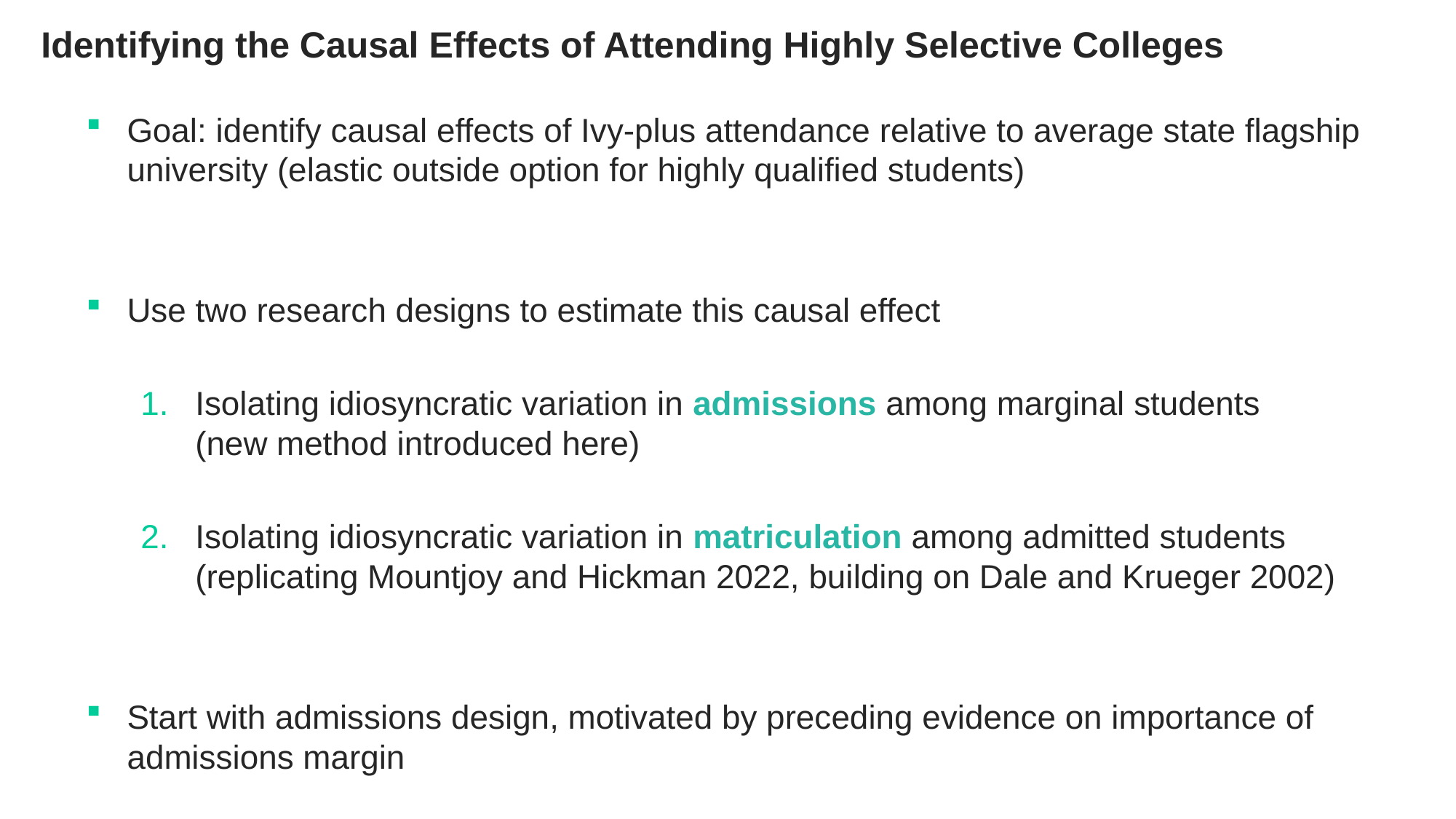

Identifying the Causal Effects of Attending Highly Selective Colleges
Goal: identify causal effects of Ivy-plus attendance relative to average state flagship university (elastic outside option for highly qualified students)

Use two research designs to estimate this causal effect

Isolating idiosyncratic variation in admissions among marginal students
(new method introduced here)

Isolating idiosyncratic variation in matriculation among admitted students
(replicating Mountjoy and Hickman 2022, building on Dale and Krueger 2002)

Start with admissions design, motivated by preceding evidence on importance of admissions margin